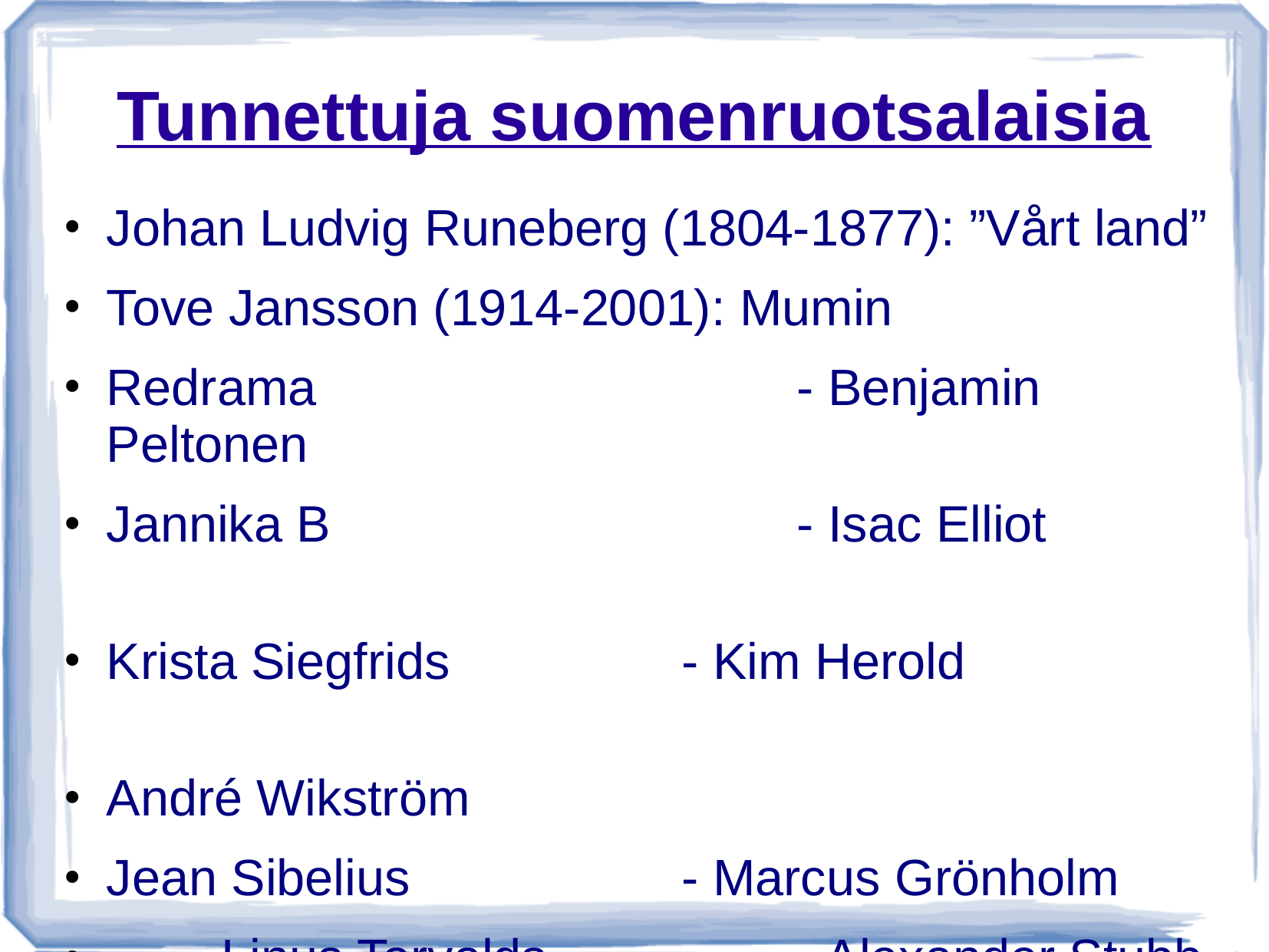

# Tunnettuja suomenruotsalaisia
Johan Ludvig Runeberg (1804-1877): ”Vårt land”
Tove Jansson (1914-2001): Mumin
Redrama					- Benjamin Peltonen
Jannika B					- Isac Elliot
Krista Siegfrids			- Kim Herold
André Wikström
Jean Sibelius			- Marcus Grönholm
	Linus Torvalds			- Alexander Stubb
CGE Mannerheim		- Elisabeth Rehn